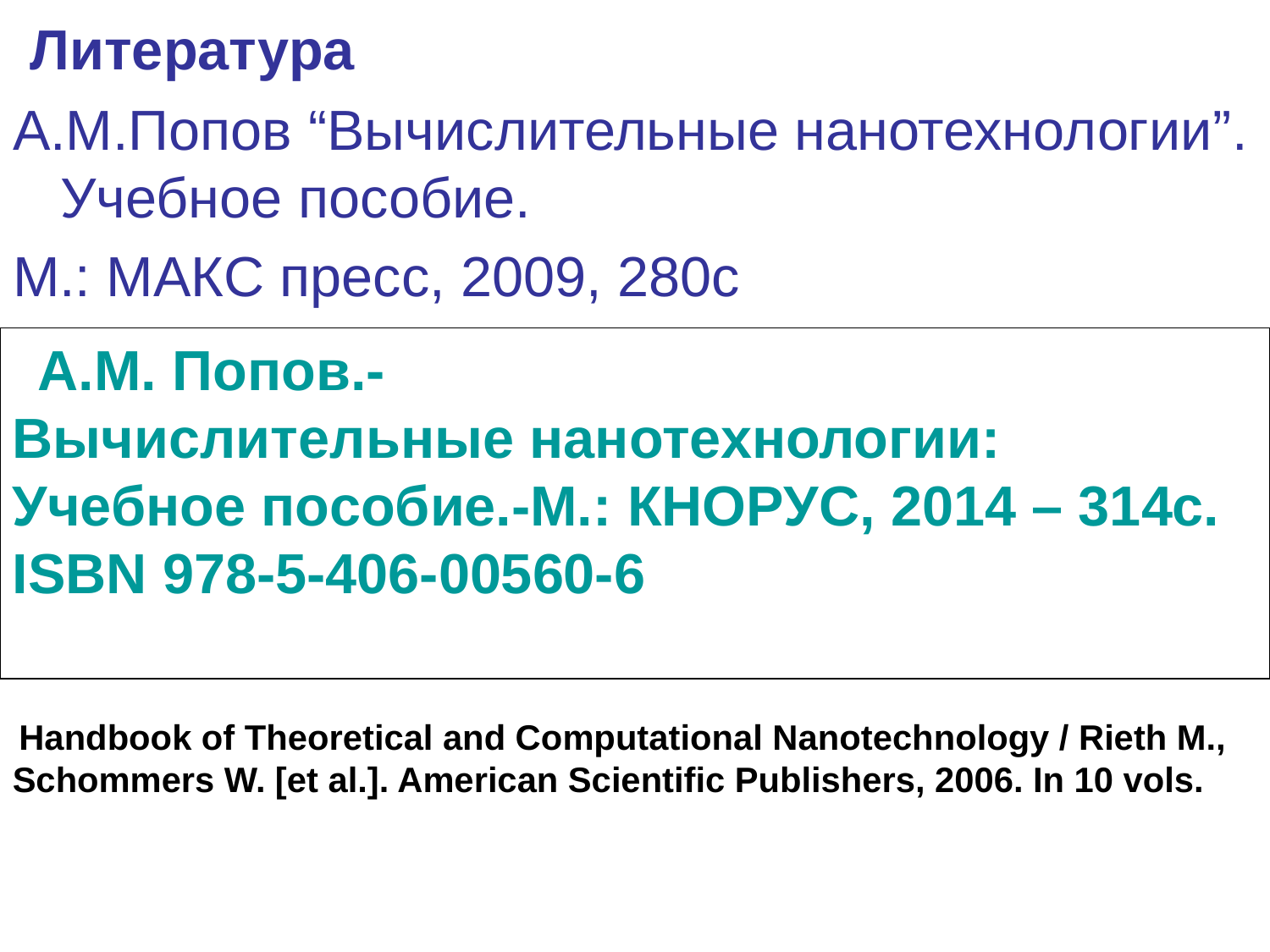

Литература
А.М.Попов “Вычислительные нанотехнологии”. Учебное пособие.
М.: МАКС пресс, 2009, 280с
#
        А.М. Попов.-
Вычислительные нанотехнологии:
Учебное пособие.-М.: КНОРУС, 2014 – 314c.
ISBN 978-5-406-00560-6

  Handbook of Theoretical and Computational Nanotechnology / Rieth M., Schommers W. [et al.]. American Scientific Publishers, 2006. In 10 vols.